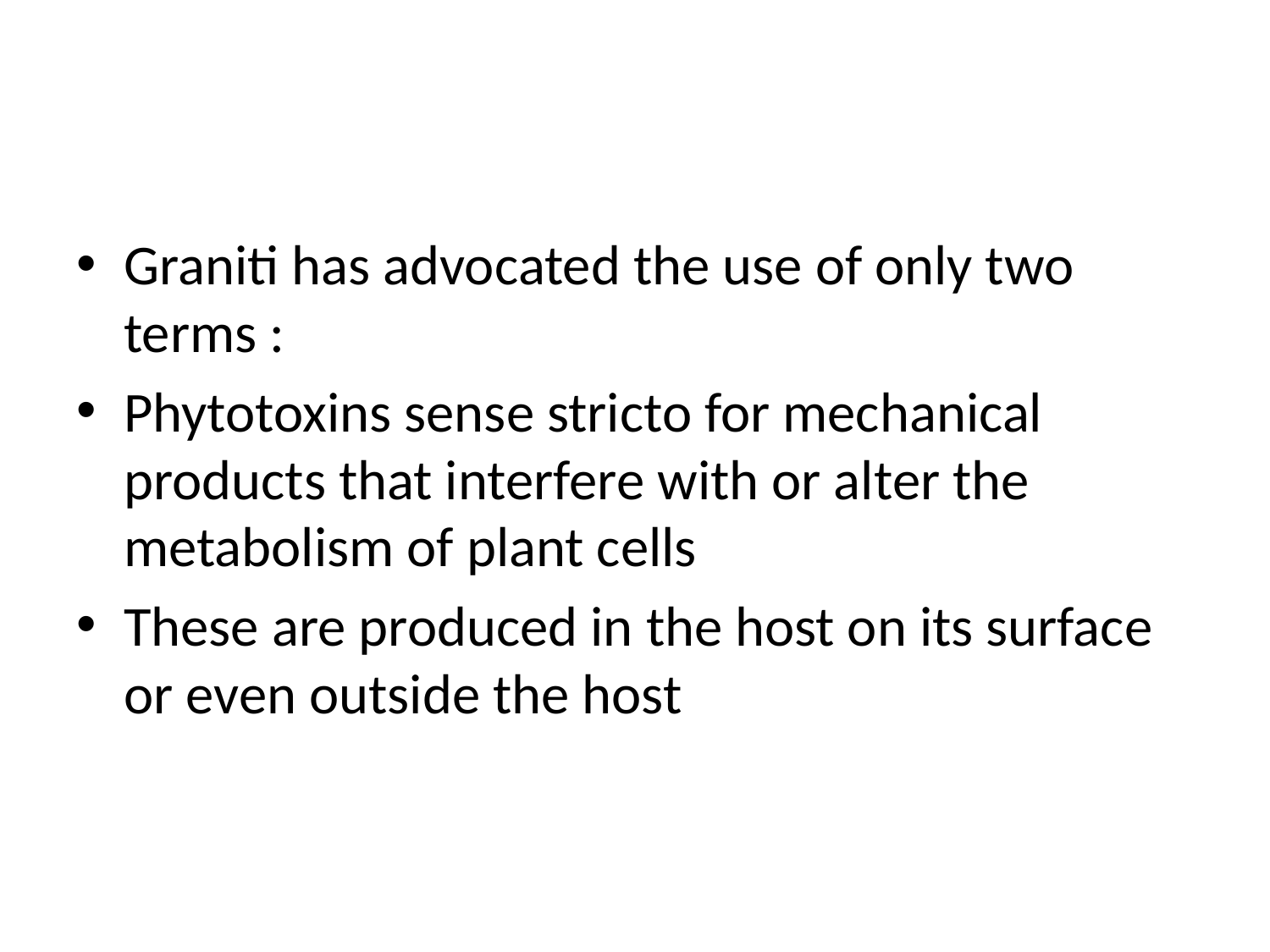

#
Graniti has advocated the use of only two terms :
Phytotoxins sense stricto for mechanical products that interfere with or alter the metabolism of plant cells
These are produced in the host on its surface or even outside the host